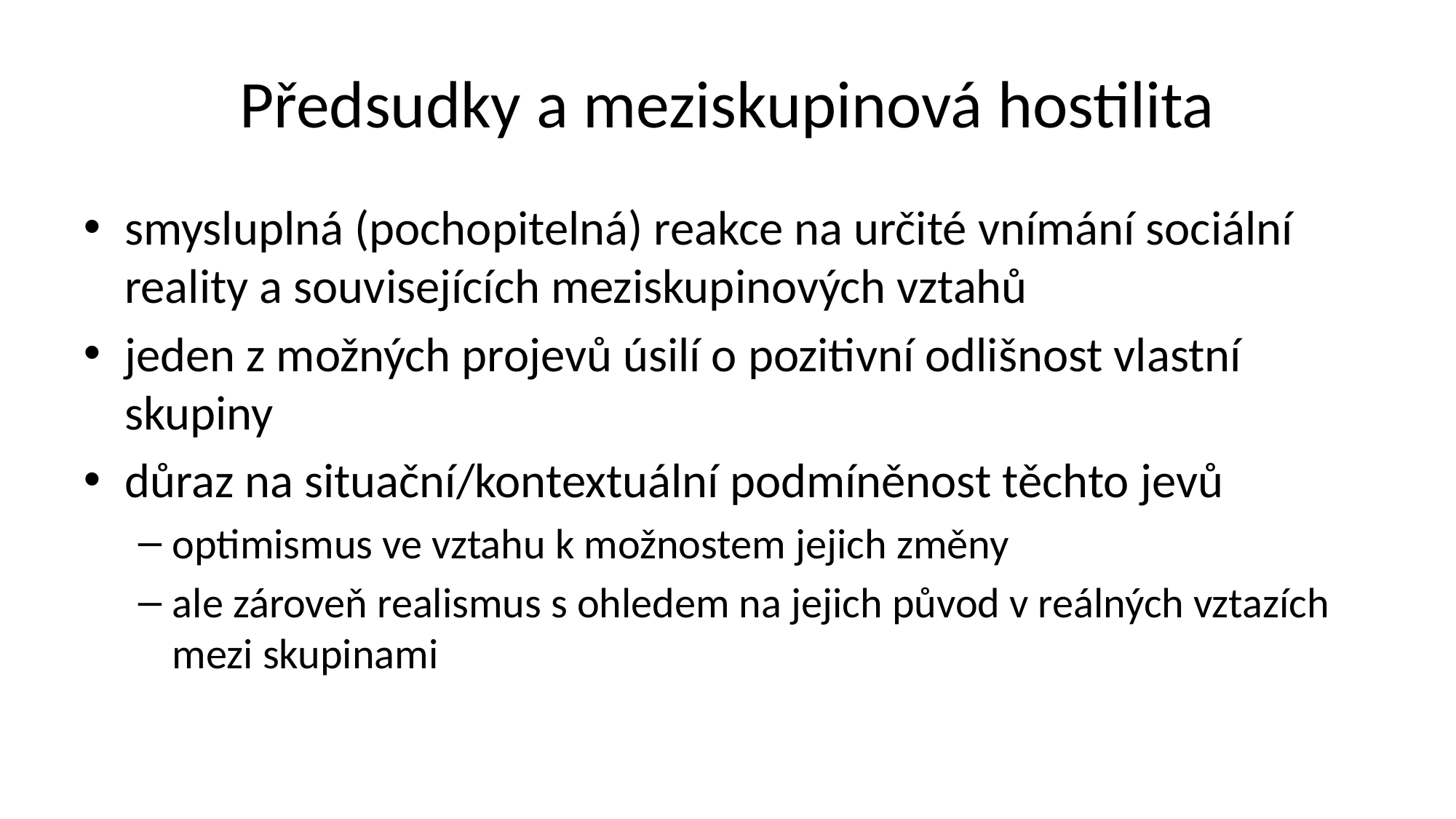

# Předsudky a meziskupinová hostilita
smysluplná (pochopitelná) reakce na určité vnímání sociální reality a souvisejících meziskupinových vztahů
jeden z možných projevů úsilí o pozitivní odlišnost vlastní skupiny
důraz na situační/kontextuální podmíněnost těchto jevů
optimismus ve vztahu k možnostem jejich změny
ale zároveň realismus s ohledem na jejich původ v reálných vztazích mezi skupinami